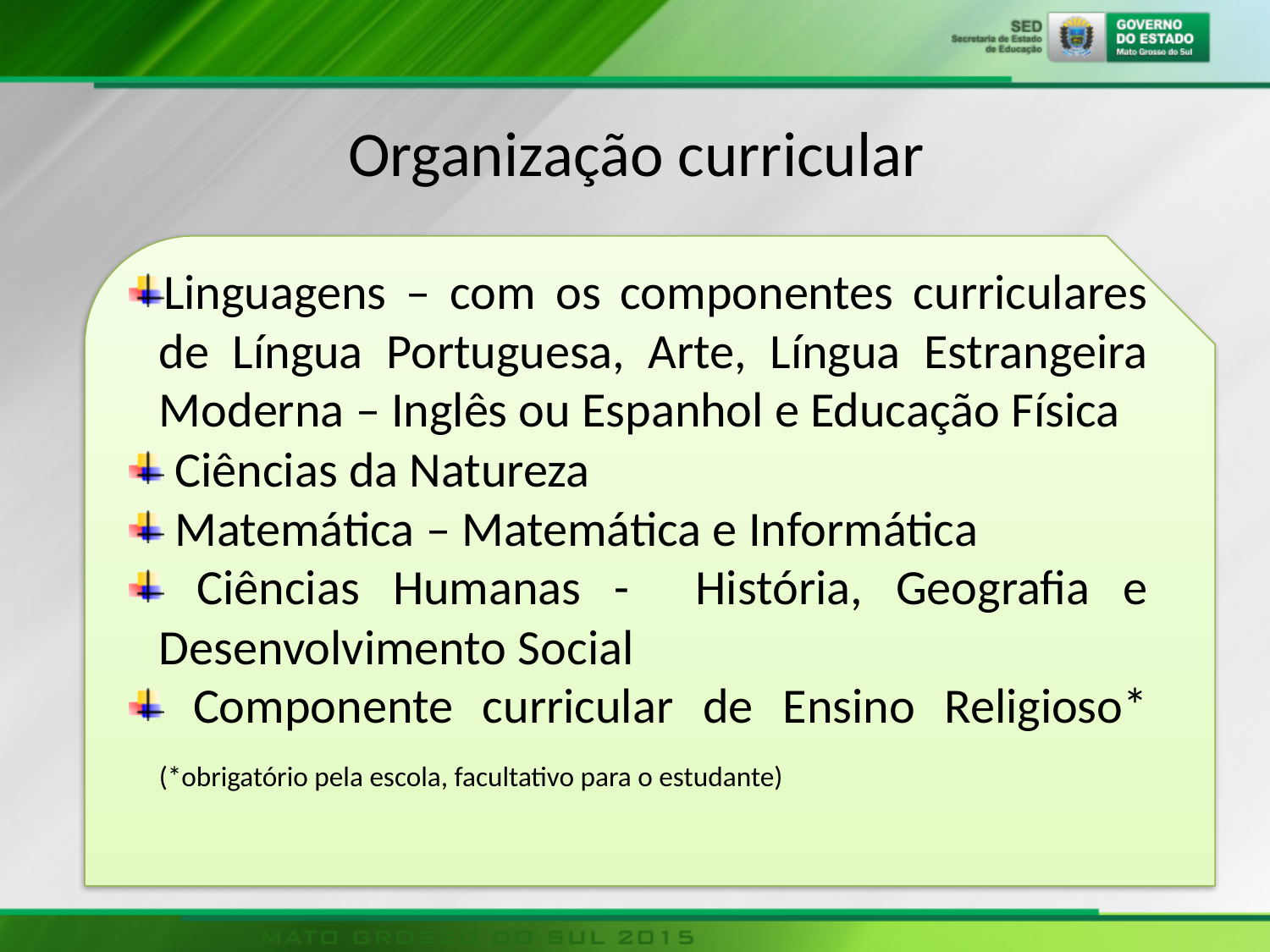

# Organização curricular

Linguagens – com os componentes curriculares de Língua Portuguesa, Arte, Língua Estrangeira Moderna – Inglês ou Espanhol e Educação Física
 Ciências da Natureza
 Matemática – Matemática e Informática
 Ciências Humanas -  História, Geografia e Desenvolvimento Social
 Componente curricular de Ensino Religioso* (*obrigatório pela escola, facultativo para o estudante)